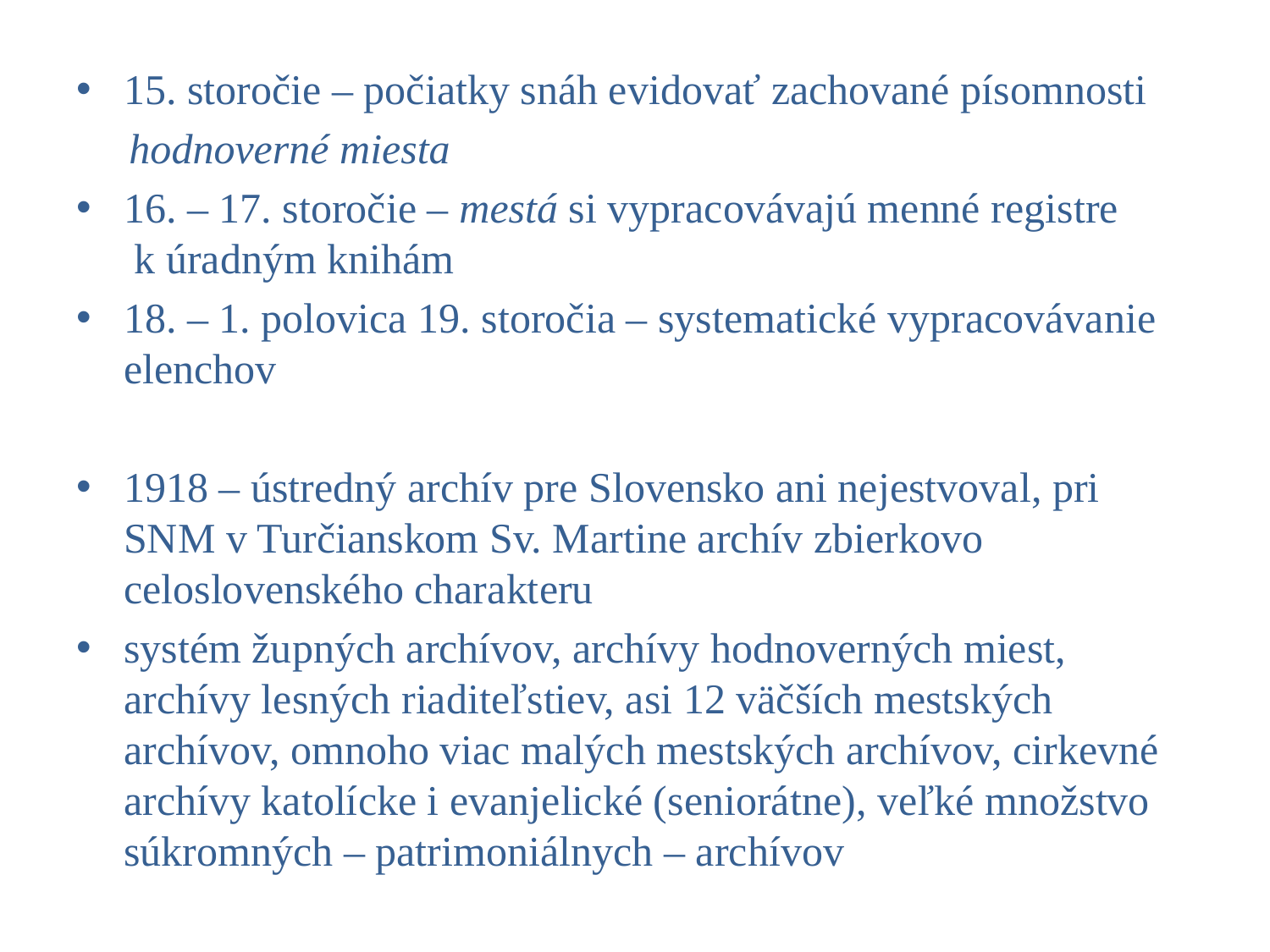

#
15. storočie – počiatky snáh evidovať zachované písomnosti
     hodnoverné miesta
16. – 17. storočie – mestá si vypracovávajú menné registre
 k úradným knihám
18. – 1. polovica 19. storočia – systematické vypracovávanie elenchov

1918 – ústredný archív pre Slovensko ani nejestvoval, pri SNM v Turčianskom Sv. Martine archív zbierkovo celoslovenského charakteru
systém župných archívov, archívy hodnoverných miest, archívy lesných riaditeľstiev, asi 12 väčších mestských archívov, omnoho viac malých mestských archívov, cirkevné archívy katolícke i evanjelické (seniorátne), veľké množstvo súkromných – patrimoniálnych – archívov